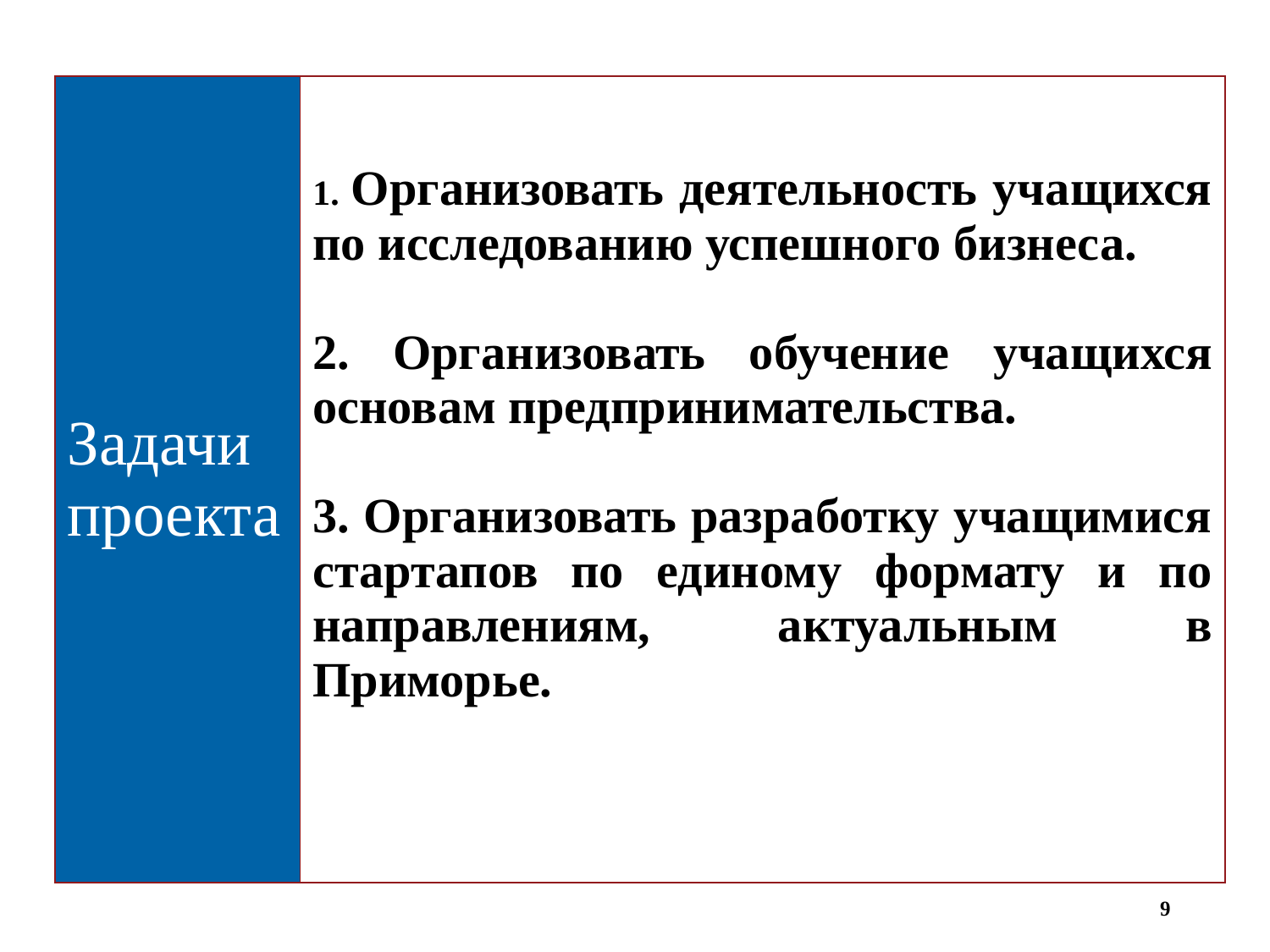

| Задачи проекта | 1. Организовать деятельность учащихся по исследованию успешного бизнеса. 2. Организовать обучение учащихся основам предпринимательства. 3. Организовать разработку учащимися стартапов по единому формату и по направлениям, актуальным в Приморье. |
| --- | --- |
9